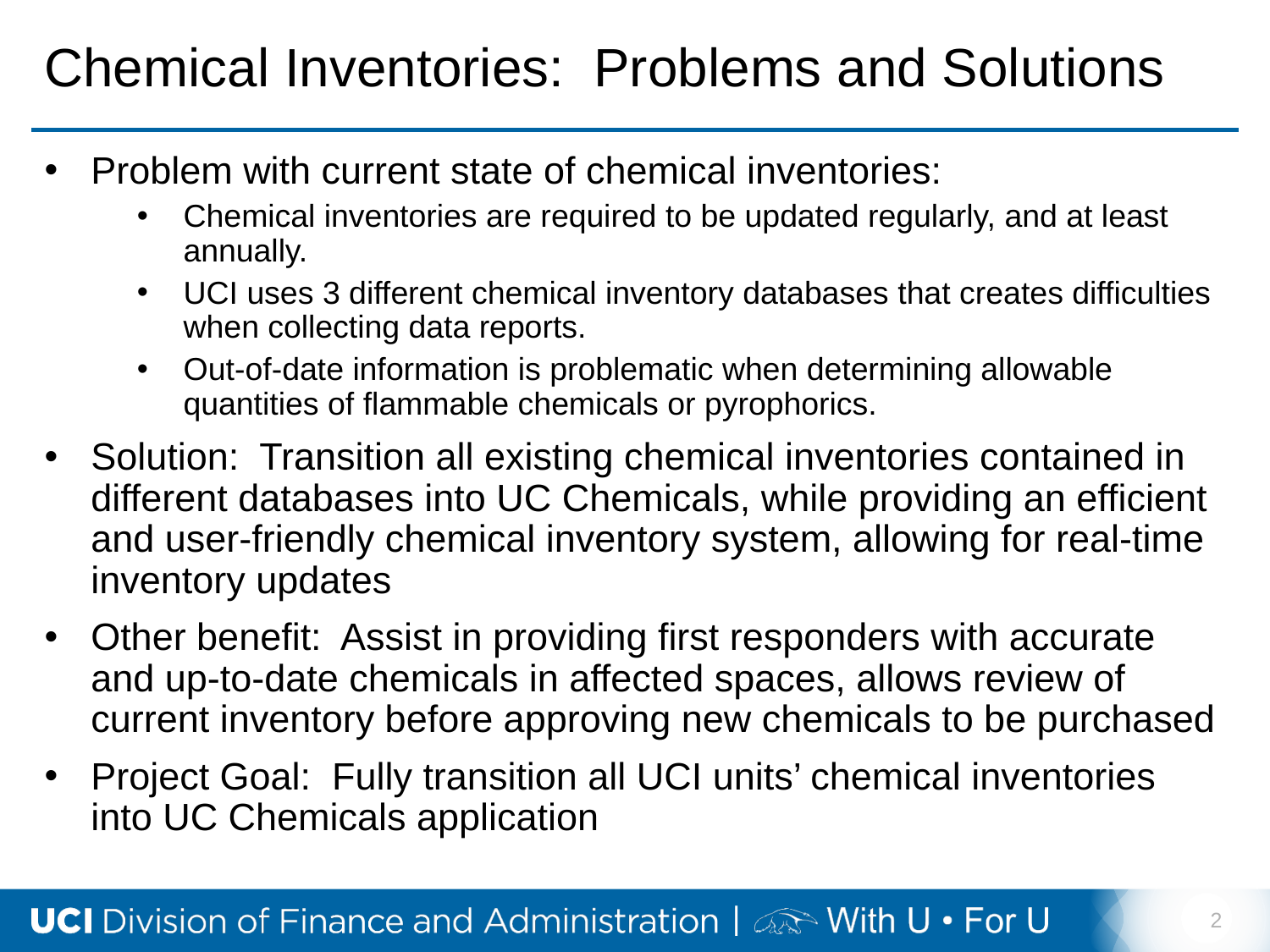

# Chemical Inventories:  Problems and Solutions
Problem with current state of chemical inventories:
Chemical inventories are required to be updated regularly, and at least annually.
UCI uses 3 different chemical inventory databases that creates difficulties when collecting data reports.
Out-of-date information is problematic when determining allowable quantities of flammable chemicals or pyrophorics.
Solution:  Transition all existing chemical inventories contained in different databases into UC Chemicals, while providing an efficient and user-friendly chemical inventory system, allowing for real-time inventory updates
Other benefit:  Assist in providing first responders with accurate and up-to-date chemicals in affected spaces, allows review of current inventory before approving new chemicals to be purchased
Project Goal:  Fully transition all UCI units’ chemical inventories into UC Chemicals application

2